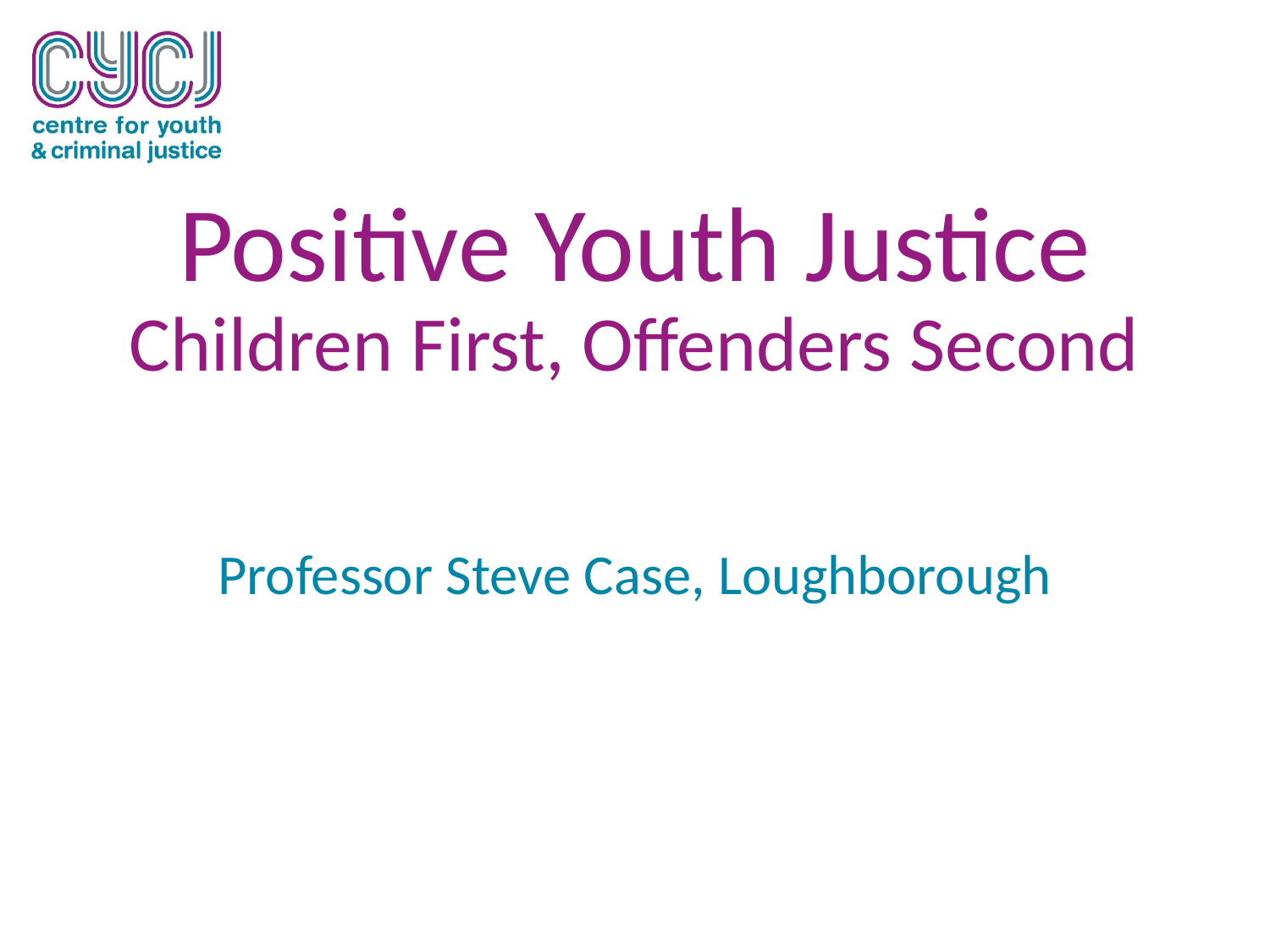

# Positive Youth Justice Children First, Offenders Second
Professor Steve Case, Loughborough